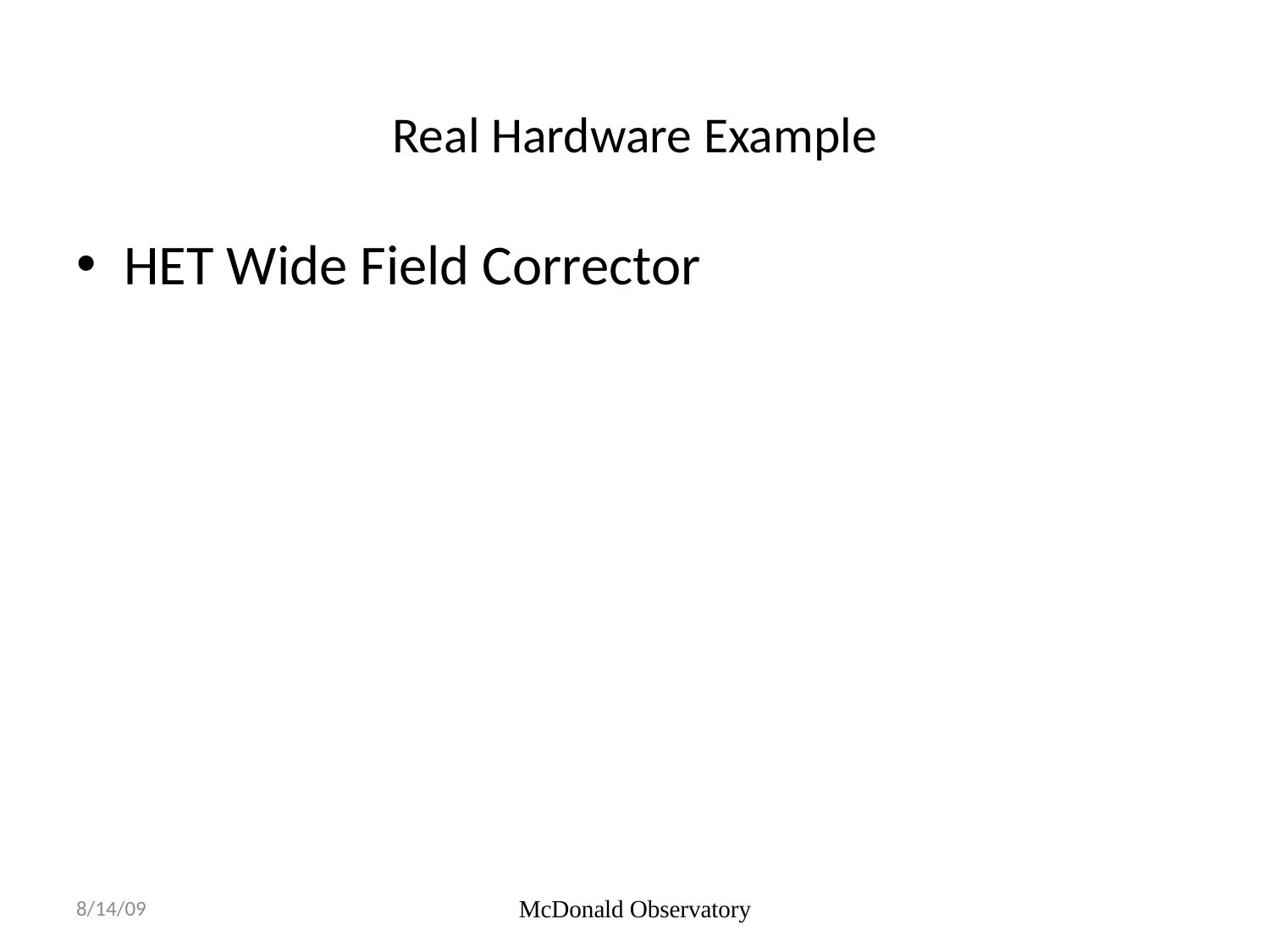

# Real Hardware Example

HET Wide Field Corrector

8/14/09
McDonald Observatory